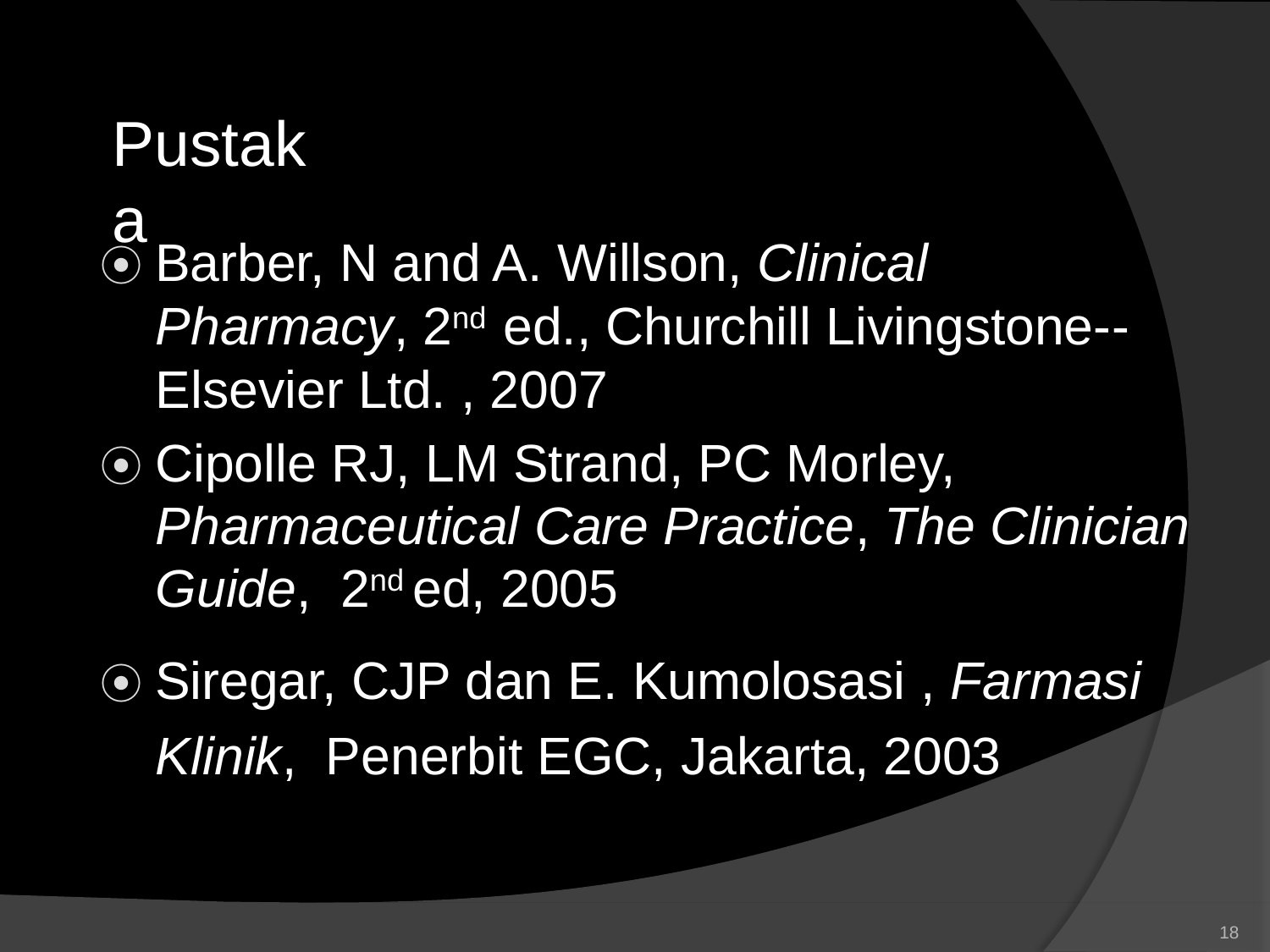

# Pustaka
⦿ Barber, N and A. Willson, Clinical Pharmacy, 2nd  ed., Churchill Livingstone-­‐Elsevier Ltd. , 2007
⦿ Cipolle RJ, LM Strand, PC Morley,  Pharmaceutical Care Practice, The Clinician Guide,  2nd ed, 2005
⦿ Siregar, CJP dan E. Kumolosasi , Farmasi Klinik,  Penerbit EGC, Jakarta, 2003
18